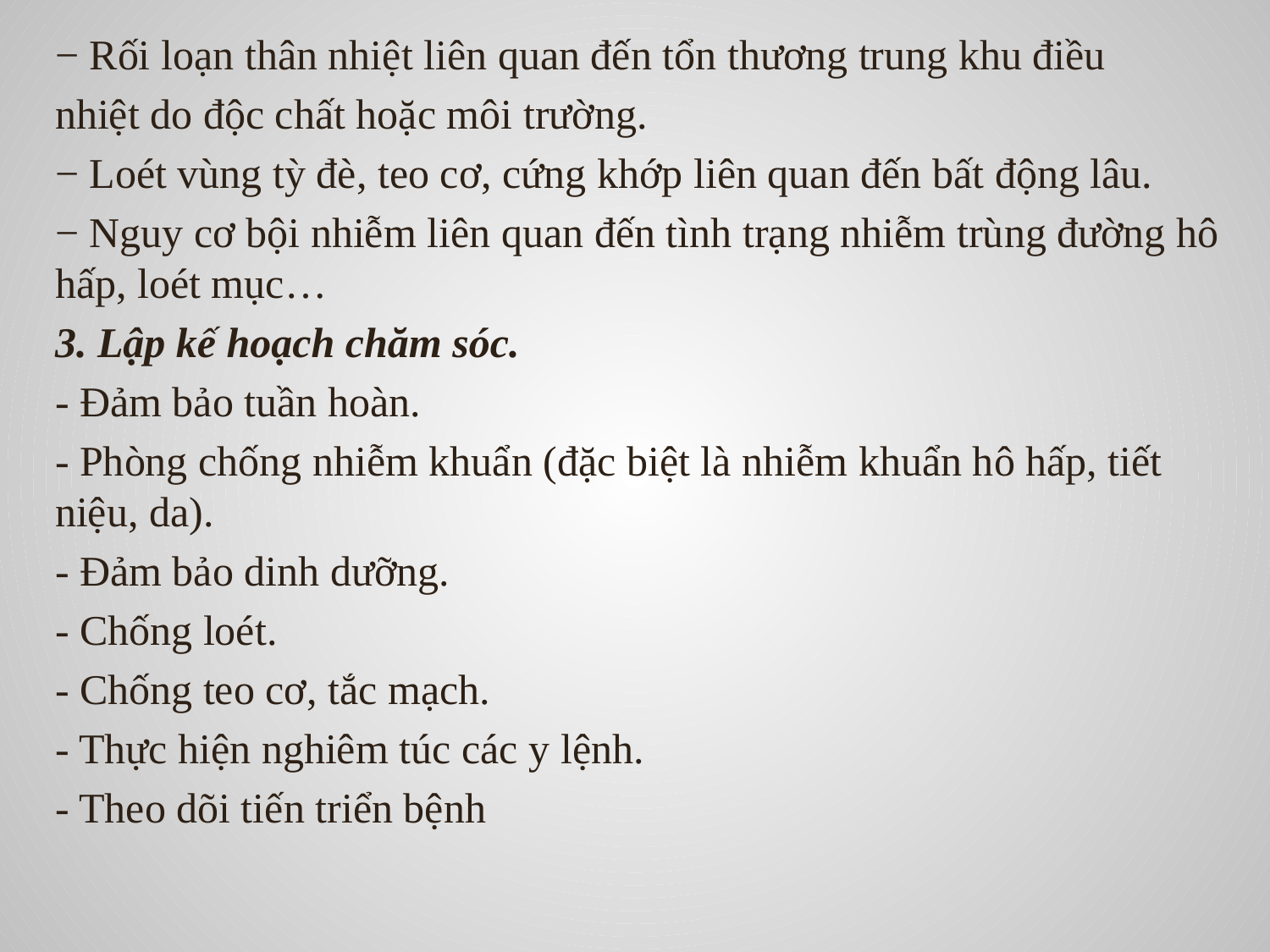

− Rối loạn thân nhiệt liên quan đến tổn thương trung khu điều
nhiệt do độc chất hoặc môi trường.
− Loét vùng tỳ đè, teo cơ, cứng khớp liên quan đến bất động lâu.
− Nguy cơ bội nhiễm liên quan đến tình trạng nhiễm trùng đường hô hấp, loét mục…
3. Lập kế hoạch chăm sóc.
- Đảm bảo tuần hoàn.
- Phòng chống nhiễm khuẩn (đặc biệt là nhiễm khuẩn hô hấp, tiết niệu, da).
- Đảm bảo dinh dưỡng.
- Chống loét.
- Chống teo cơ, tắc mạch.
- Thực hiện nghiêm túc các y lệnh.
- Theo dõi tiến triển bệnh